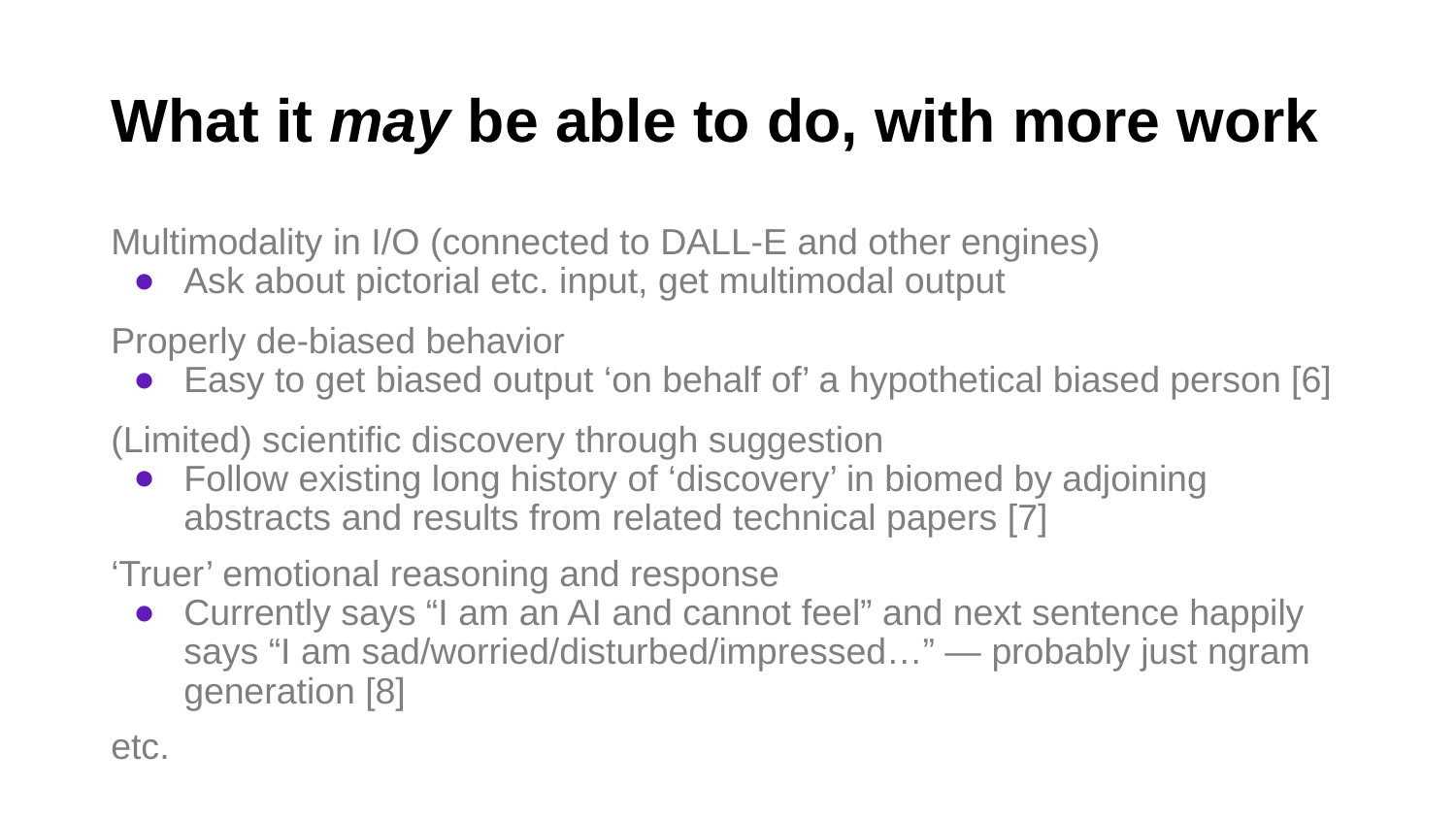

# What it may be able to do, with more work
Multimodality in I/O (connected to DALL-E and other engines)
Ask about pictorial etc. input, get multimodal output
Properly de-biased behavior
Easy to get biased output ‘on behalf of’ a hypothetical biased person [6]
(Limited) scientific discovery through suggestion
Follow existing long history of ‘discovery’ in biomed by adjoining abstracts and results from related technical papers [7]
‘Truer’ emotional reasoning and response
Currently says “I am an AI and cannot feel” and next sentence happily says “I am sad/worried/disturbed/impressed…” — probably just ngram generation [8]
etc.